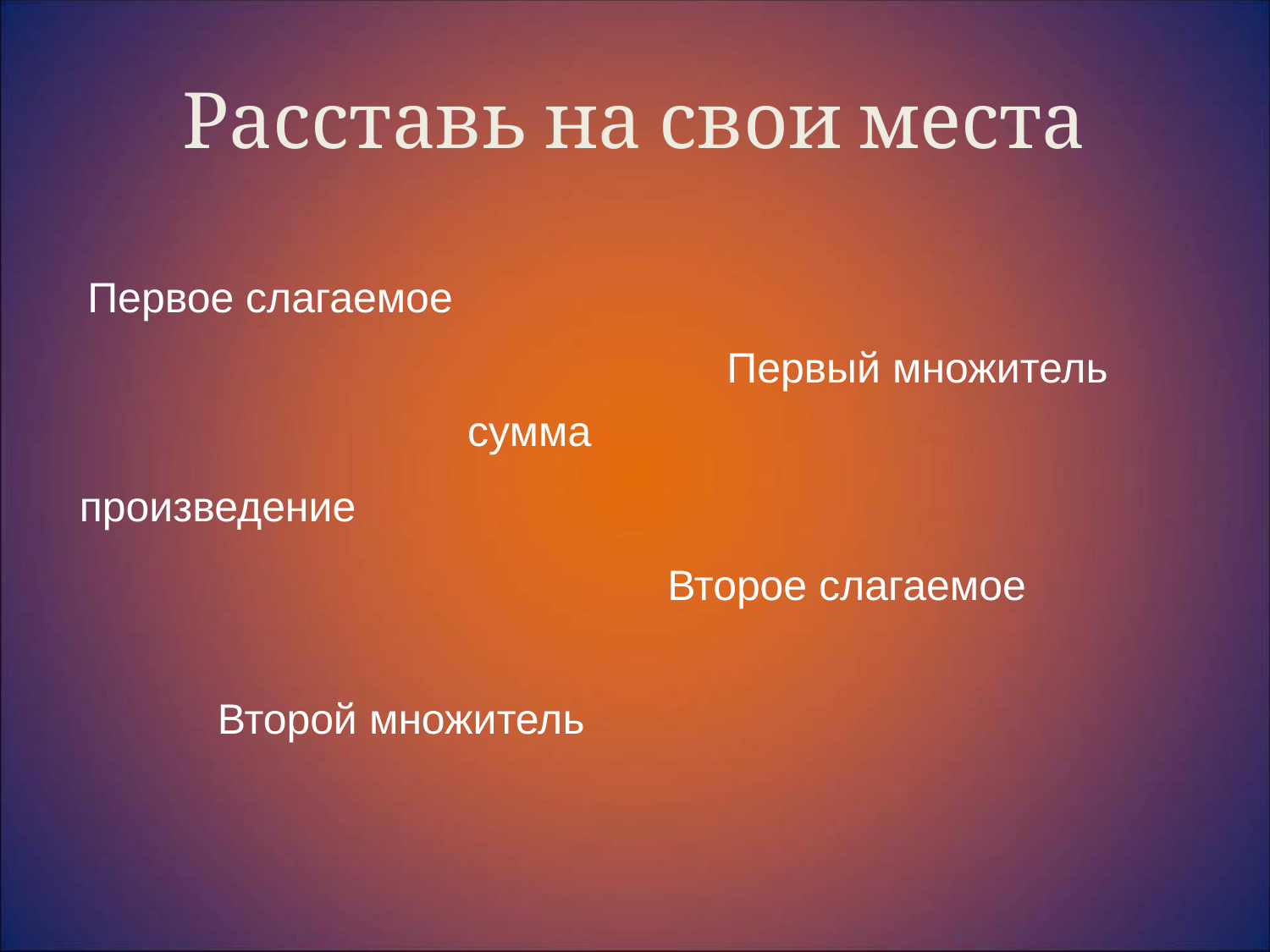

# Расставь на свои места
Первое слагаемое
Первый множитель
сумма
произведение
Второе слагаемое
Второй множитель